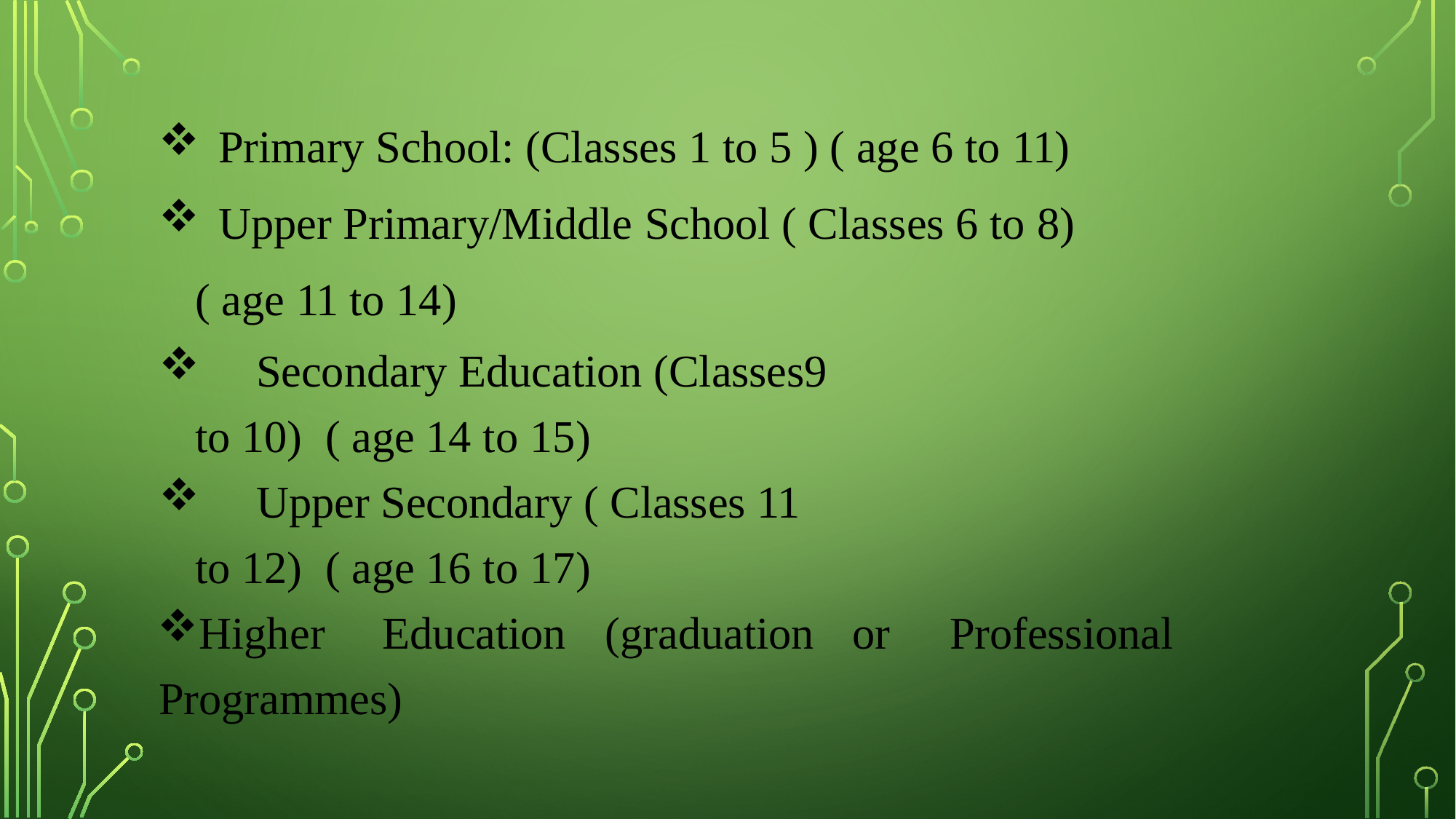

Primary School: (Classes 1 to 5 ) ( age 6 to 11)
Upper Primary/Middle School ( Classes 6 to 8)
( age 11 to 14)
	Secondary Education (Classes9 to 10)  ( age 14 to 15)
	Upper Secondary ( Classes 11 to 12)  ( age 16 to 17)
Higher	Education	(graduation	or	Professional  Programmes)